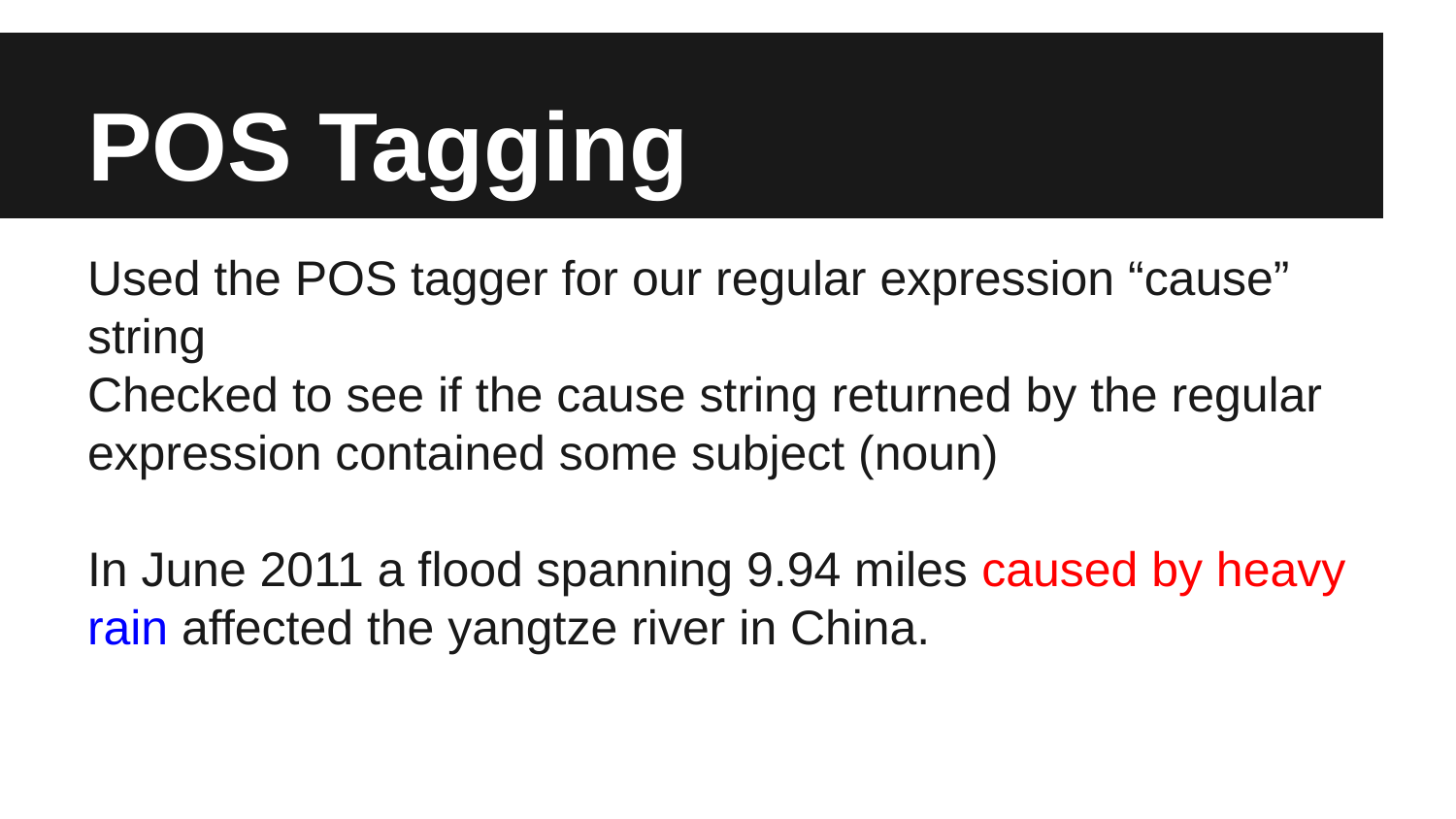

# POS Tagging
Used the POS tagger for our regular expression “cause” string
Checked to see if the cause string returned by the regular expression contained some subject (noun)

In June 2011 a flood spanning 9.94 miles caused by heavy rain affected the yangtze river in China.